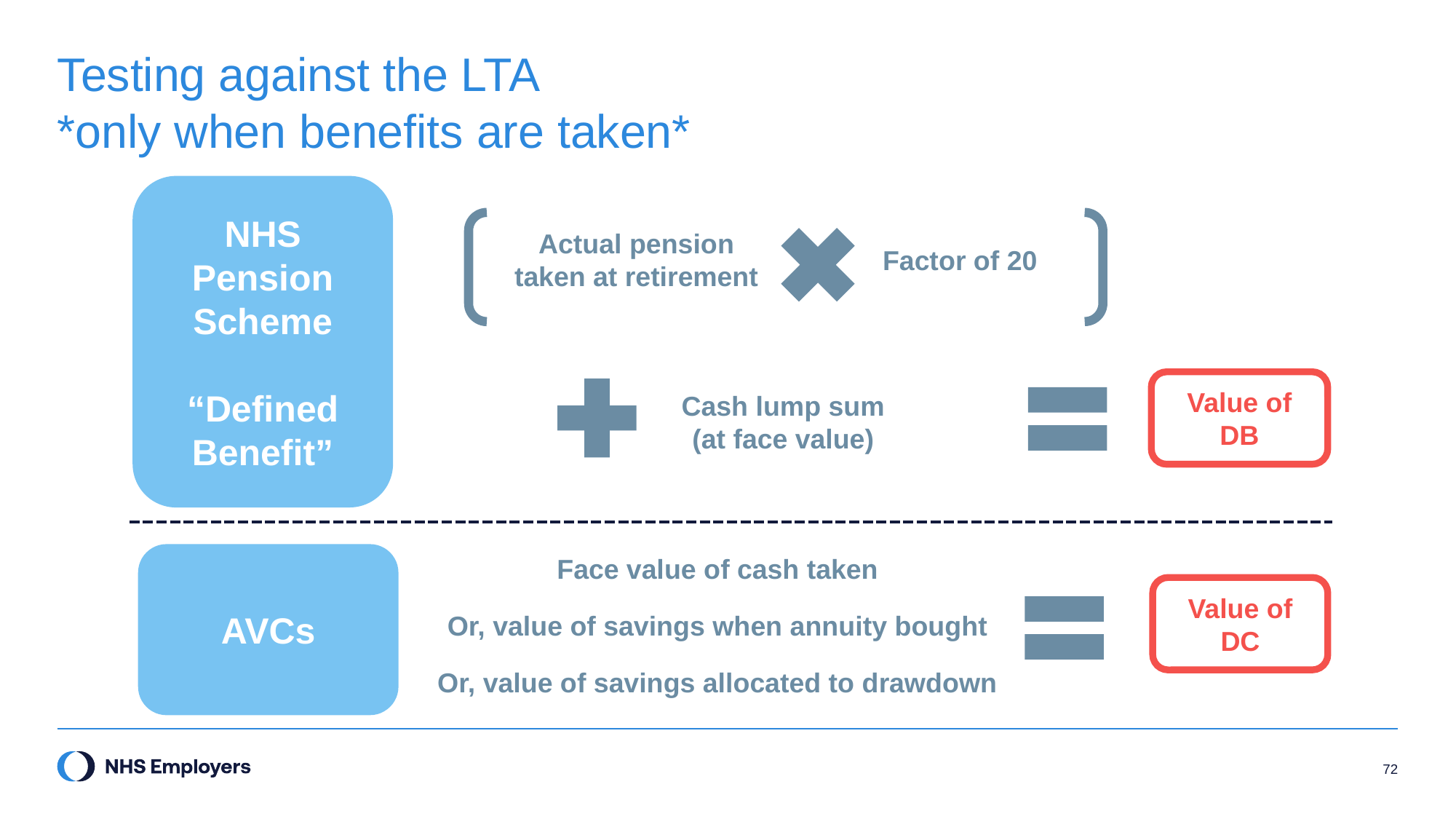

# Testing against the LTA *only when benefits are taken*

NHS
Pension
Scheme

“Defined Benefit”

Actual pension taken at retirement
Factor of 20

Value of DB
Cash lump sum
(at face value)
AVCs
Face value of cash taken

Value of DC
Or, value of savings when annuity bought
Or, value of savings allocated to drawdown
72